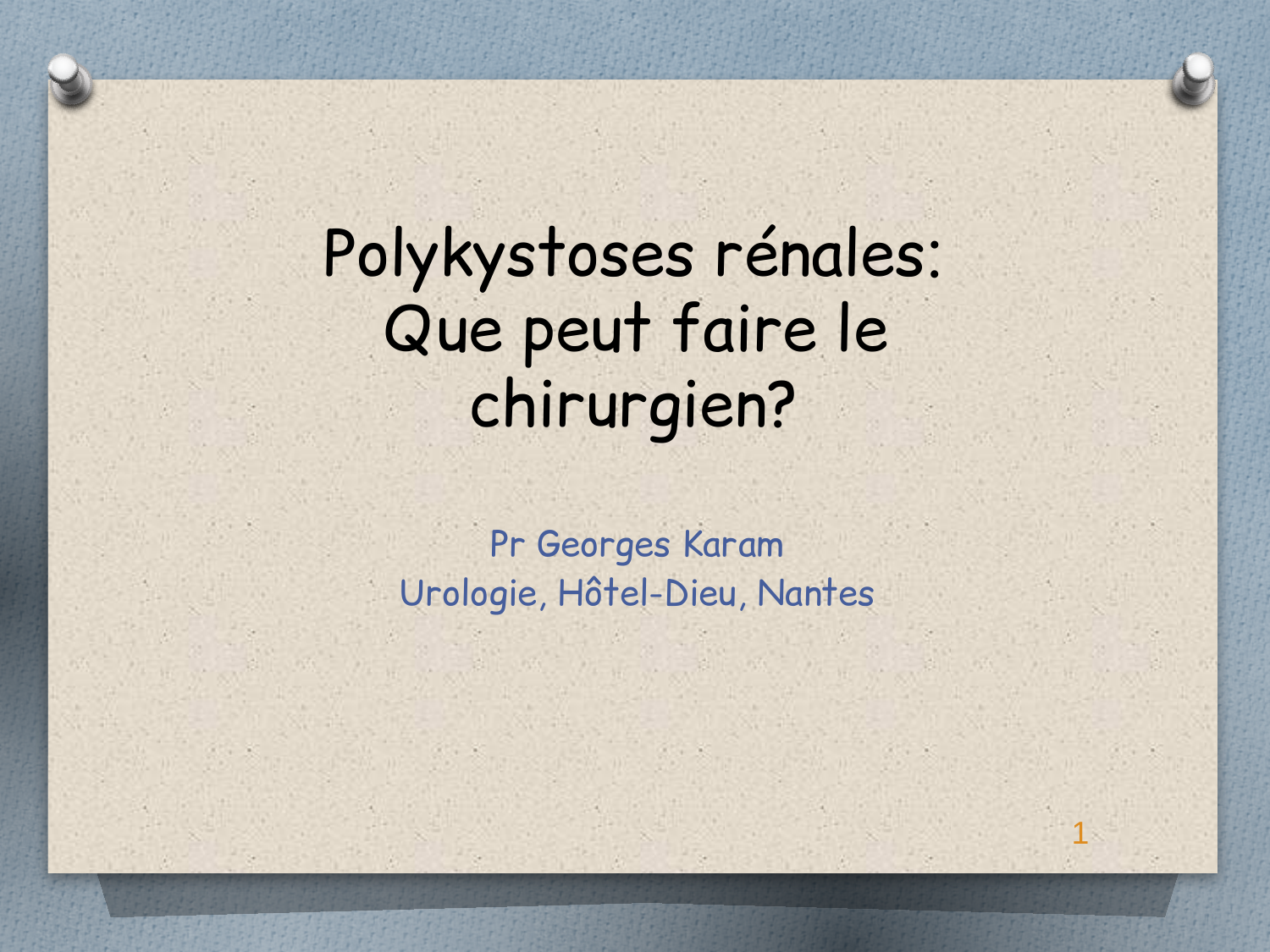

# Polykystoses rénales:
Que peut faire le chirurgien?
Pr Georges Karam
Urologie, Hôtel-Dieu, Nantes
1